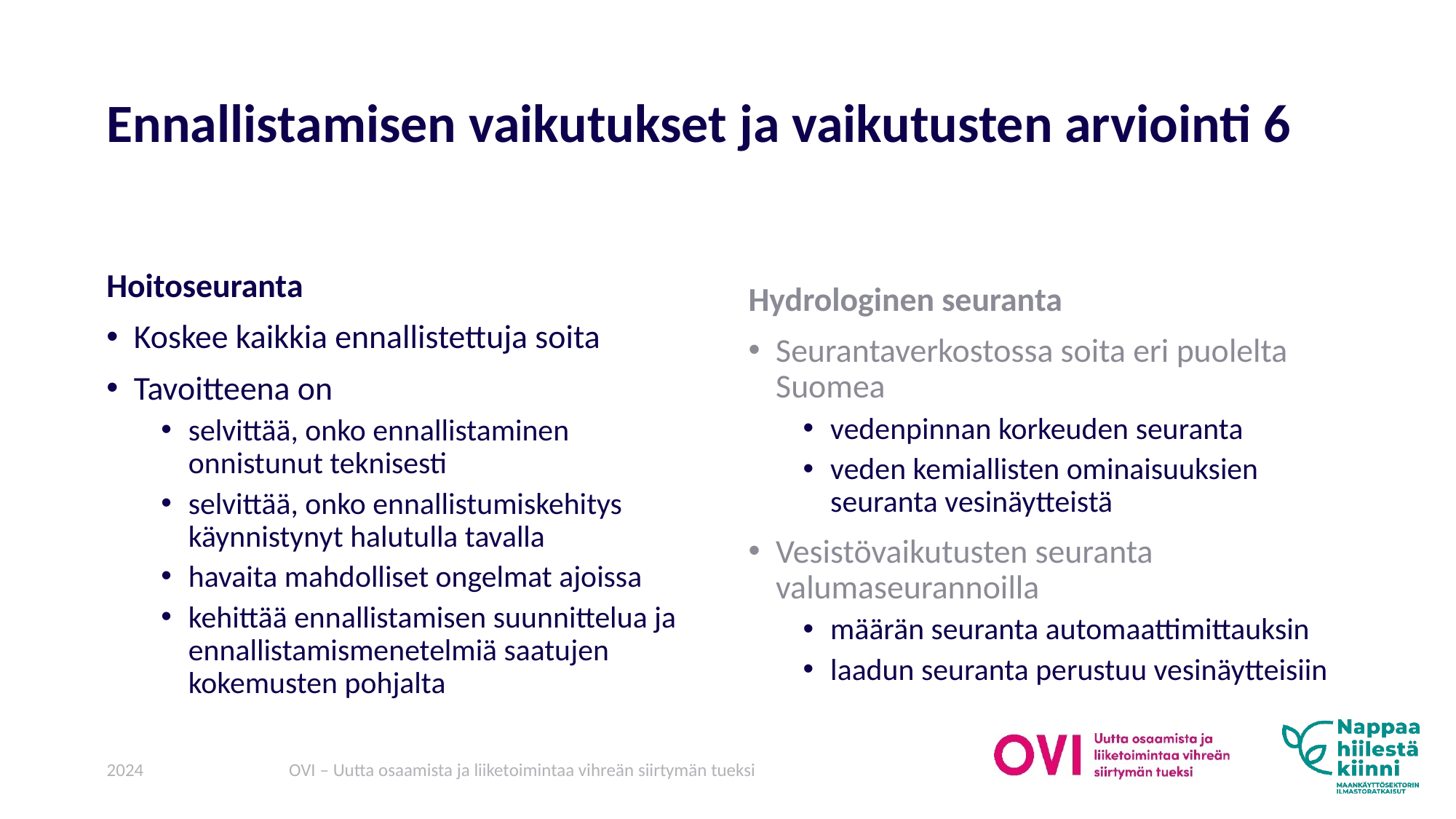

# Ennallistamisen vaikutukset ja vaikutusten arviointi 6
Hoitoseuranta
Koskee kaikkia ennallistettuja soita
Tavoitteena on
selvittää, onko ennallistaminen onnistunut teknisesti
selvittää, onko ennallistumiskehitys käynnistynyt halutulla tavalla
havaita mahdolliset ongelmat ajoissa
kehittää ennallistamisen suunnittelua ja ennallistamismenetelmiä saatujen kokemusten pohjalta
Hydrologinen seuranta
Seurantaverkostossa soita eri puolelta Suomea
vedenpinnan korkeuden seuranta
veden kemiallisten ominaisuuksien seuranta vesinäytteistä
Vesistövaikutusten seuranta valumaseurannoilla
määrän seuranta automaattimittauksin
laadun seuranta perustuu vesinäytteisiin
2024
OVI – Uutta osaamista ja liiketoimintaa vihreän siirtymän tueksi